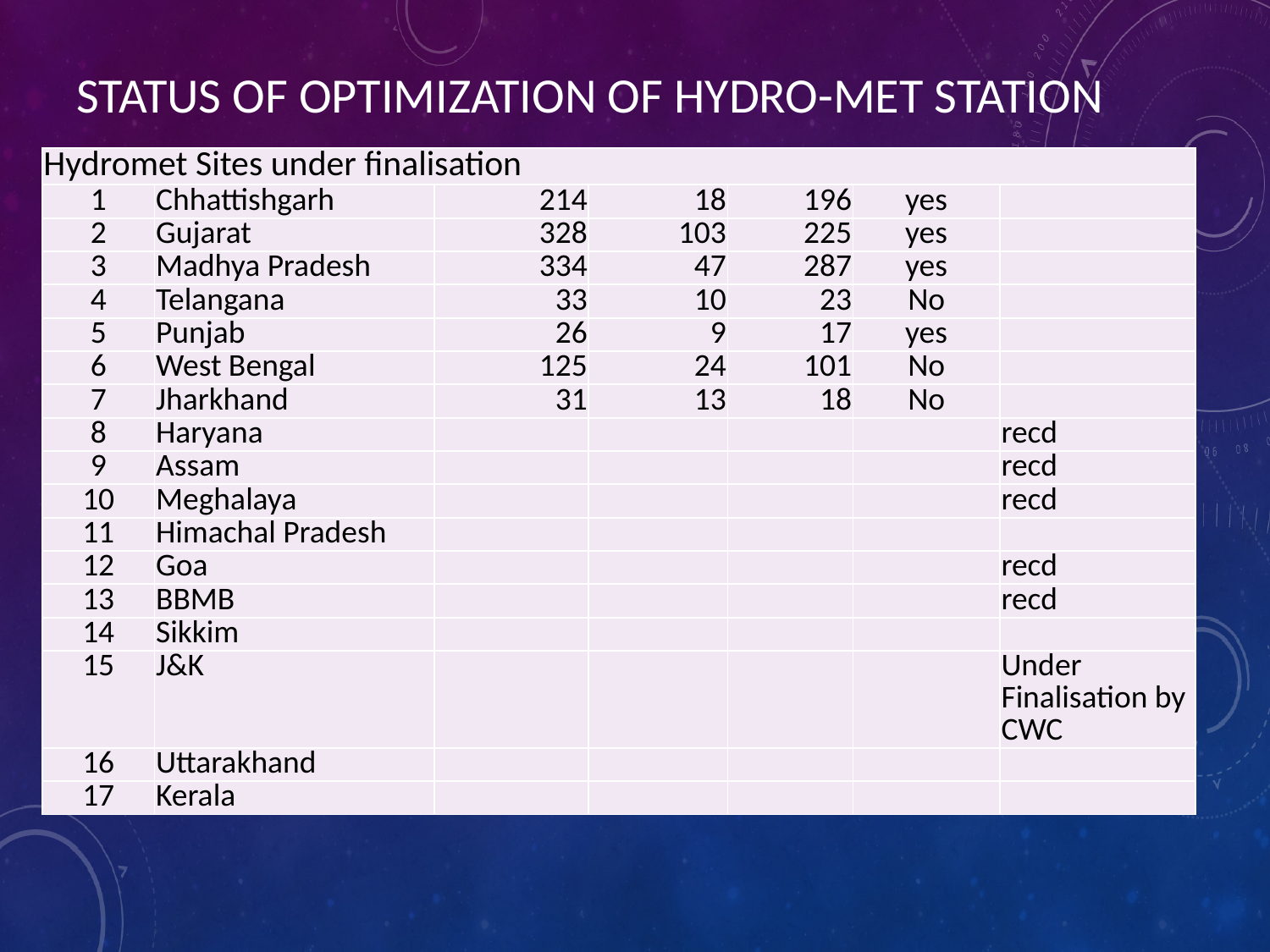

# Status of Optimization of Hydro-met station
| Hydromet Sites under finalisation |  |  |  |  |  |  |
| --- | --- | --- | --- | --- | --- | --- |
| 1 | Chhattishgarh | 214 | 18 | 196 | yes |  |
| 2 | Gujarat | 328 | 103 | 225 | yes |  |
| 3 | Madhya Pradesh | 334 | 47 | 287 | yes |  |
| 4 | Telangana | 33 | 10 | 23 | No |  |
| 5 | Punjab | 26 | 9 | 17 | yes |  |
| 6 | West Bengal | 125 | 24 | 101 | No |  |
| 7 | Jharkhand | 31 | 13 | 18 | No |  |
| 8 | Haryana |  |  |  |  | recd |
| 9 | Assam |  |  |  |  | recd |
| 10 | Meghalaya |  |  |  |  | recd |
| 11 | Himachal Pradesh |  |  |  |  |  |
| 12 | Goa |  |  |  |  | recd |
| 13 | BBMB |  |  |  |  | recd |
| 14 | Sikkim |  |  |  |  |  |
| 15 | J&K |  |  |  |  | Under Finalisation by CWC |
| 16 | Uttarakhand |  |  |  |  |  |
| 17 | Kerala |  |  |  |  |  |